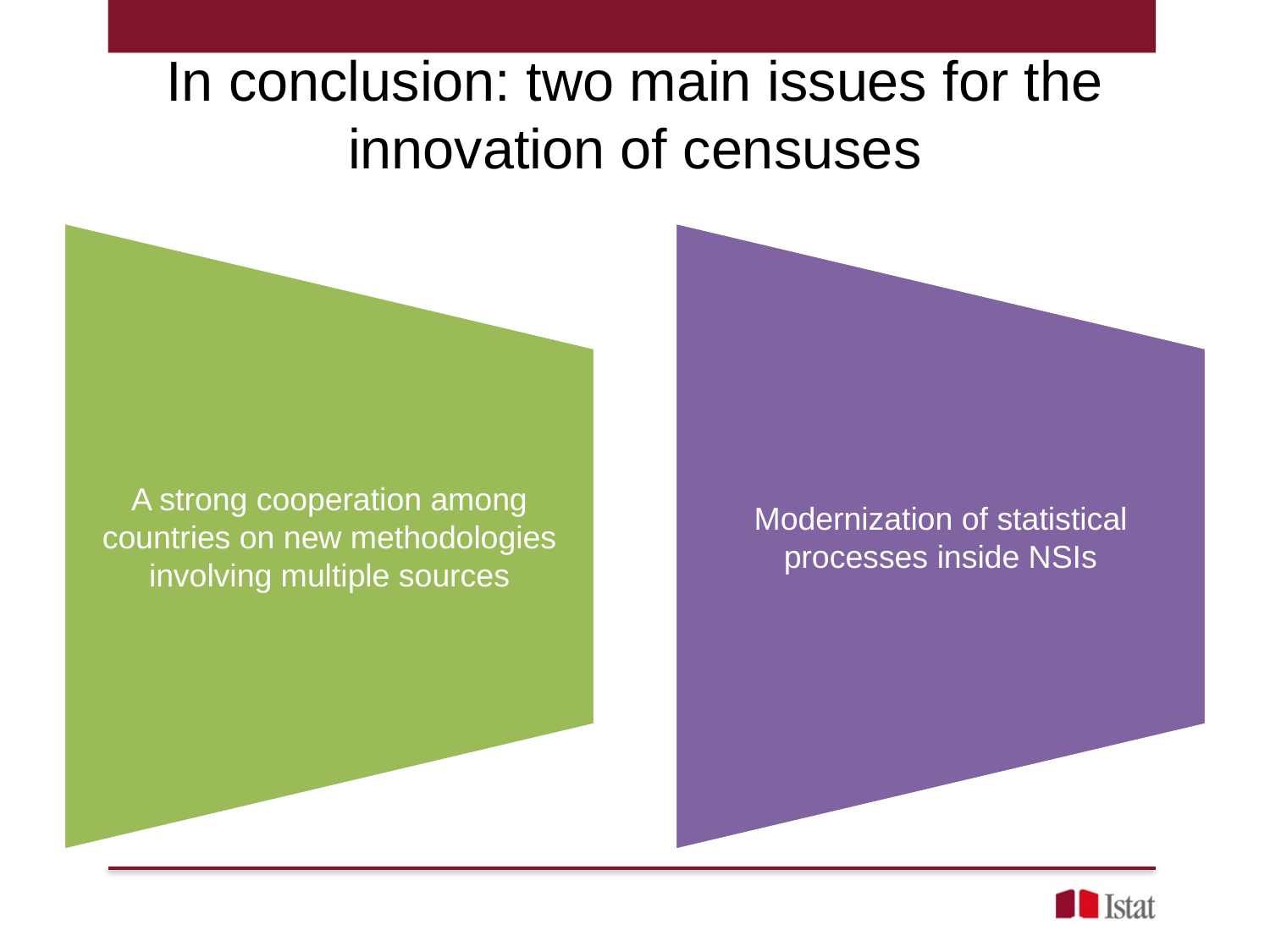

# In conclusion: two main issues for the innovation of censuses
A strong cooperation among countries on new methodologies involving multiple sources
Modernization of statistical processes inside NSIs